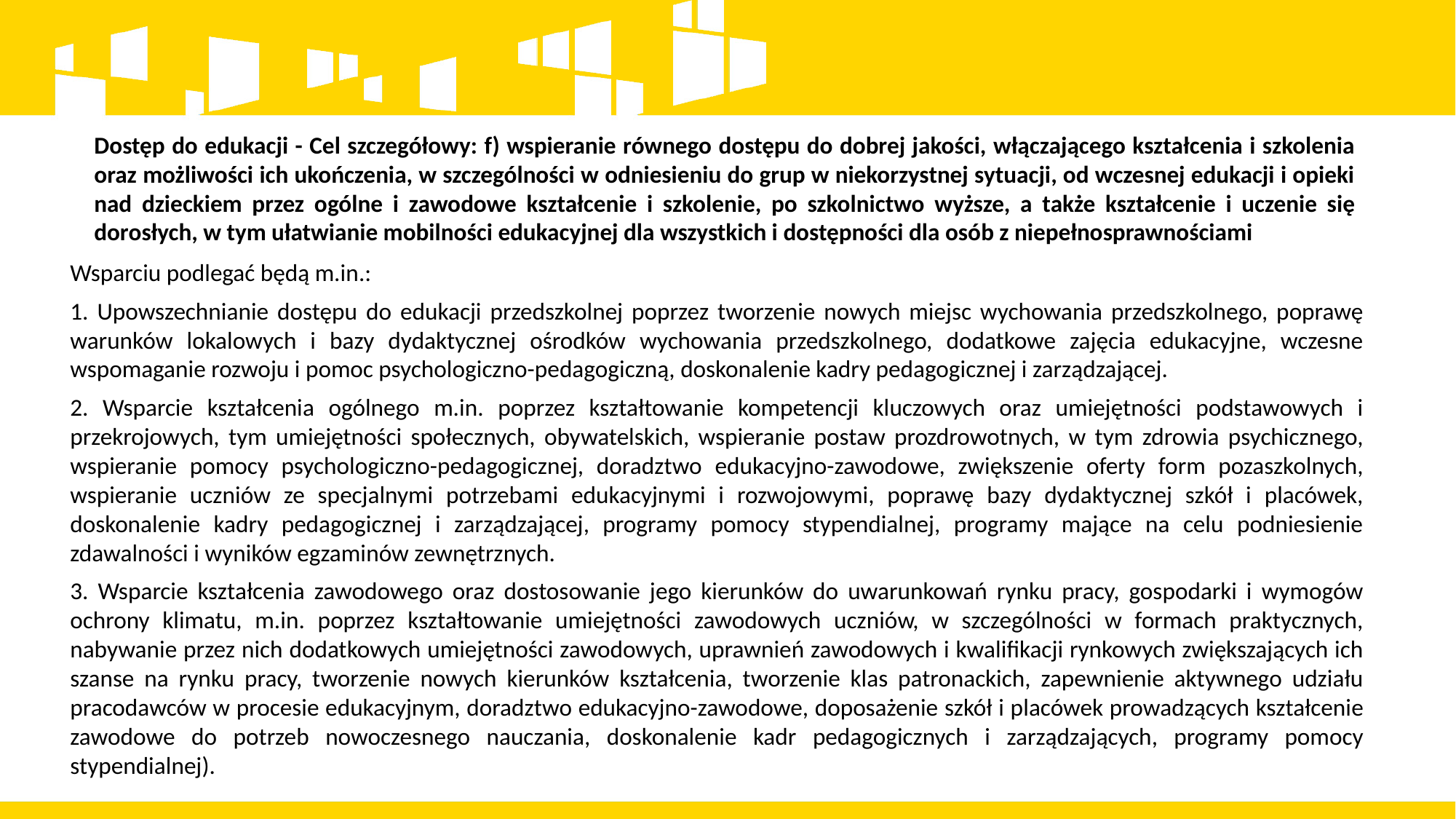

Dostęp do edukacji - Cel szczegółowy: f) wspieranie równego dostępu do dobrej jakości, włączającego kształcenia i szkolenia oraz możliwości ich ukończenia, w szczególności w odniesieniu do grup w niekorzystnej sytuacji, od wczesnej edukacji i opieki nad dzieckiem przez ogólne i zawodowe kształcenie i szkolenie, po szkolnictwo wyższe, a także kształcenie i uczenie się dorosłych, w tym ułatwianie mobilności edukacyjnej dla wszystkich i dostępności dla osób z niepełnosprawnościami
Wsparciu podlegać będą m.in.:
1. Upowszechnianie dostępu do edukacji przedszkolnej poprzez tworzenie nowych miejsc wychowania przedszkolnego, poprawę warunków lokalowych i bazy dydaktycznej ośrodków wychowania przedszkolnego, dodatkowe zajęcia edukacyjne, wczesne wspomaganie rozwoju i pomoc psychologiczno-pedagogiczną, doskonalenie kadry pedagogicznej i zarządzającej.
2. Wsparcie kształcenia ogólnego m.in. poprzez kształtowanie kompetencji kluczowych oraz umiejętności podstawowych i przekrojowych, tym umiejętności społecznych, obywatelskich, wspieranie postaw prozdrowotnych, w tym zdrowia psychicznego, wspieranie pomocy psychologiczno-pedagogicznej, doradztwo edukacyjno-zawodowe, zwiększenie oferty form pozaszkolnych, wspieranie uczniów ze specjalnymi potrzebami edukacyjnymi i rozwojowymi, poprawę bazy dydaktycznej szkół i placówek, doskonalenie kadry pedagogicznej i zarządzającej, programy pomocy stypendialnej, programy mające na celu podniesienie zdawalności i wyników egzaminów zewnętrznych.
3. Wsparcie kształcenia zawodowego oraz dostosowanie jego kierunków do uwarunkowań rynku pracy, gospodarki i wymogów ochrony klimatu, m.in. poprzez kształtowanie umiejętności zawodowych uczniów, w szczególności w formach praktycznych, nabywanie przez nich dodatkowych umiejętności zawodowych, uprawnień zawodowych i kwalifikacji rynkowych zwiększających ich szanse na rynku pracy, tworzenie nowych kierunków kształcenia, tworzenie klas patronackich, zapewnienie aktywnego udziału pracodawców w procesie edukacyjnym, doradztwo edukacyjno-zawodowe, doposażenie szkół i placówek prowadzących kształcenie zawodowe do potrzeb nowoczesnego nauczania, doskonalenie kadr pedagogicznych i zarządzających, programy pomocy stypendialnej).